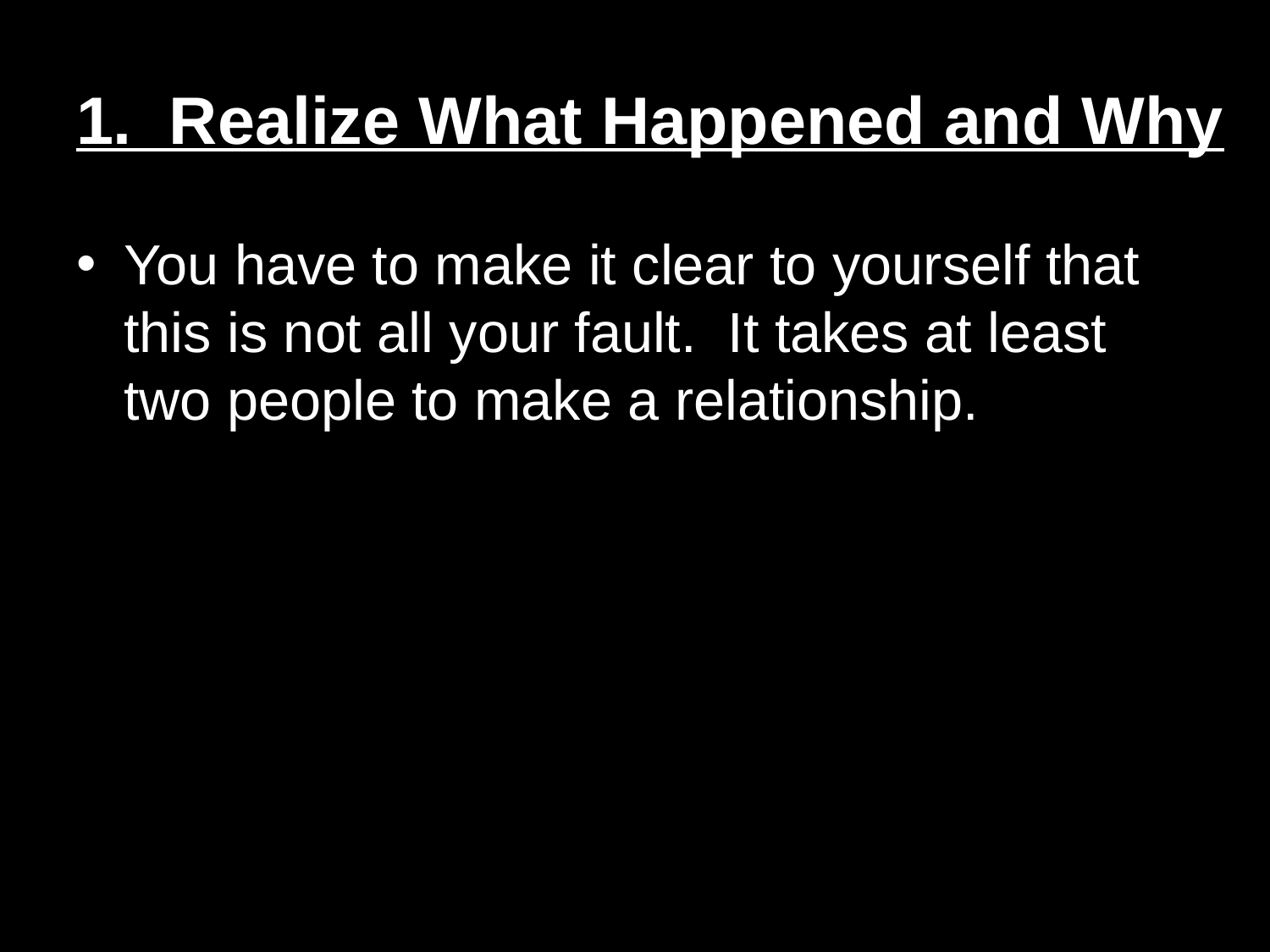

# 1.  Realize What Happened and Why
You have to make it clear to yourself that this is not all your fault.  It takes at least two people to make a relationship.